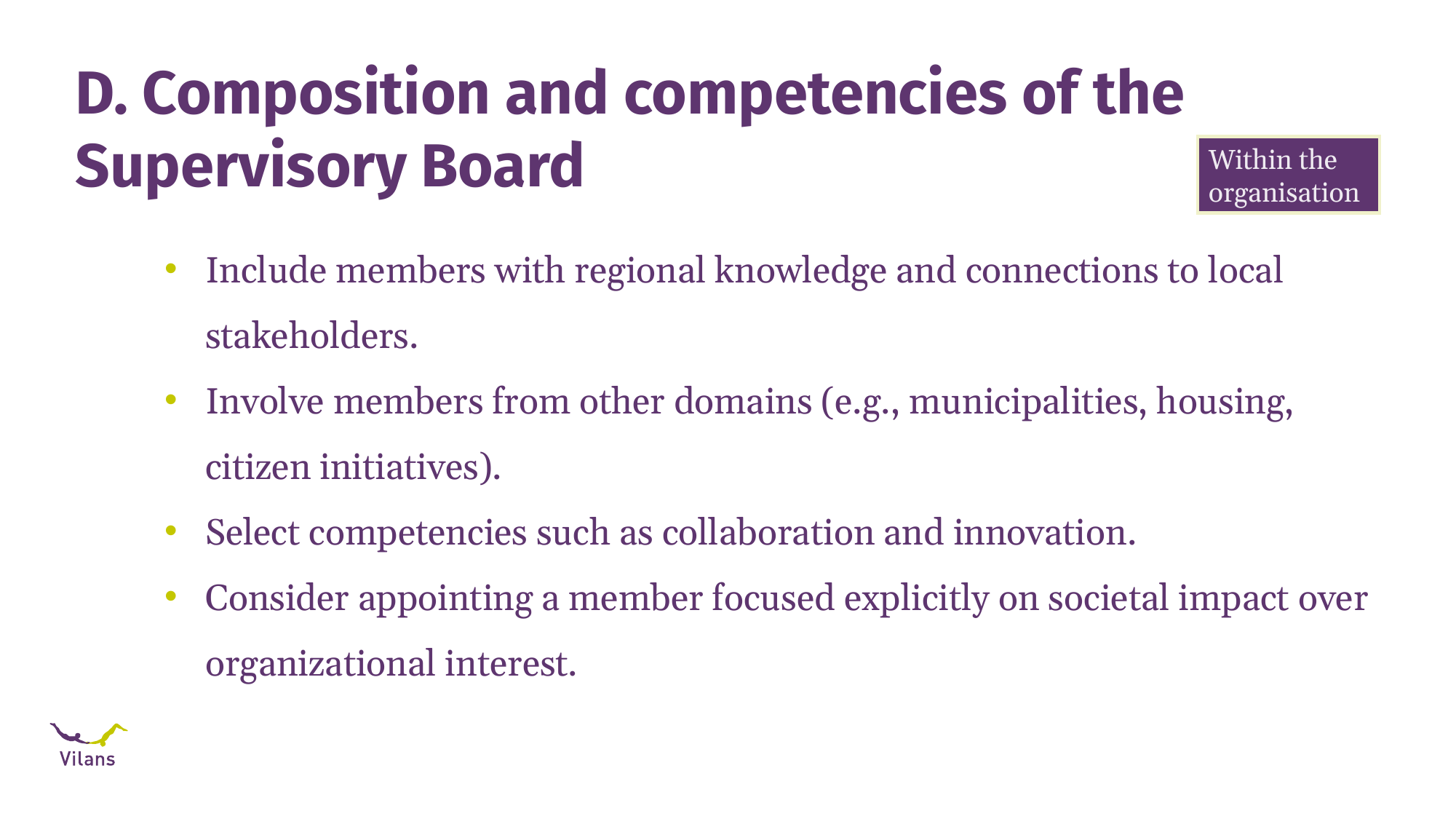

# D. Composition and competencies of the Supervisory Board
Within the organisation
Include members with regional knowledge and connections to local stakeholders.
Involve members from other domains (e.g., municipalities, housing, citizen initiatives).
Select competencies such as collaboration and innovation.
Consider appointing a member focused explicitly on societal impact over organizational interest.